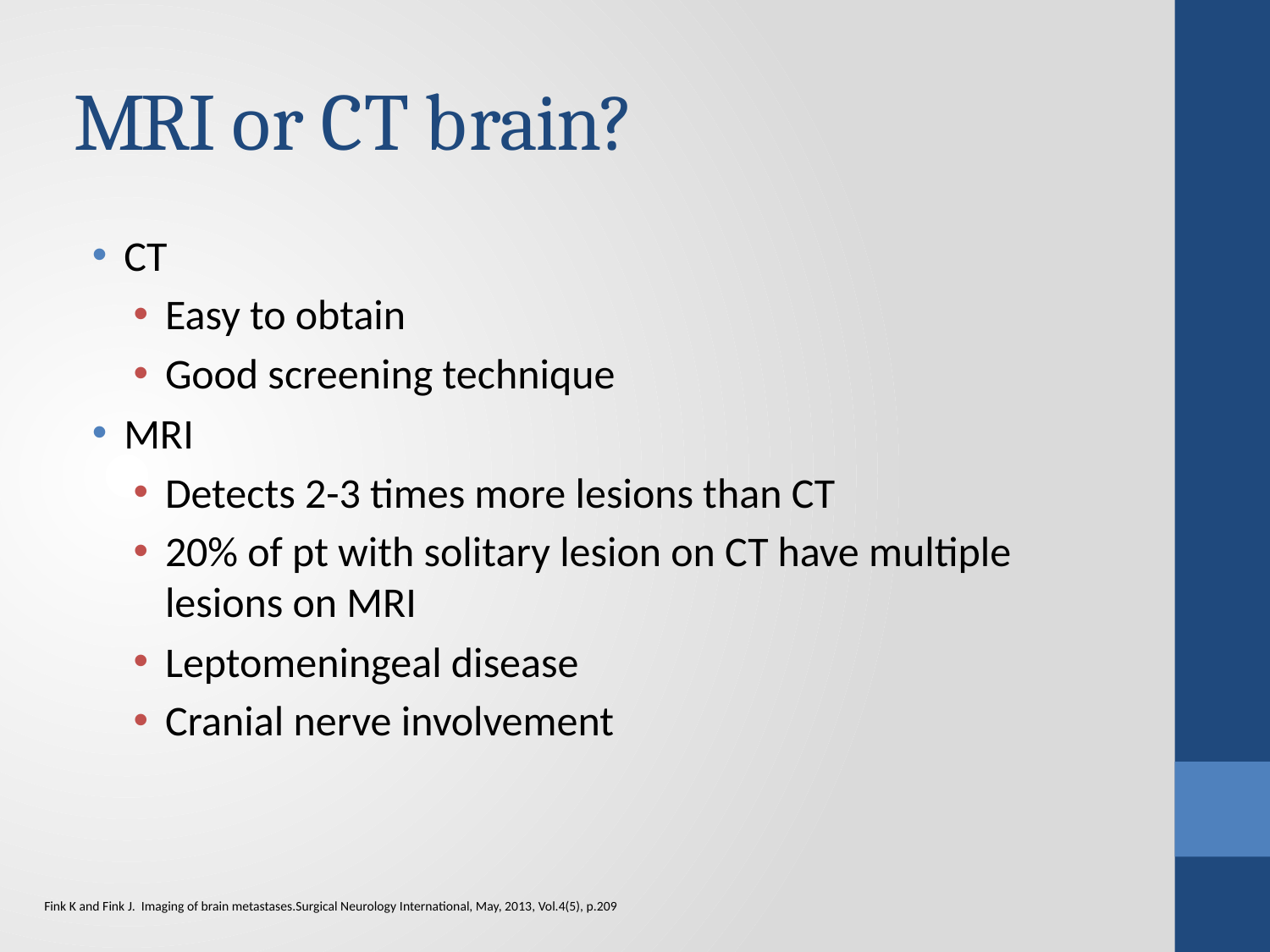

# MRI or CT brain?
CT
Easy to obtain
Good screening technique
MRI
Detects 2-3 times more lesions than CT
20% of pt with solitary lesion on CT have multiple lesions on MRI
Leptomeningeal disease
Cranial nerve involvement
Fink K and Fink J.  Imaging of brain metastases.Surgical Neurology International, May, 2013, Vol.4(5), p.209